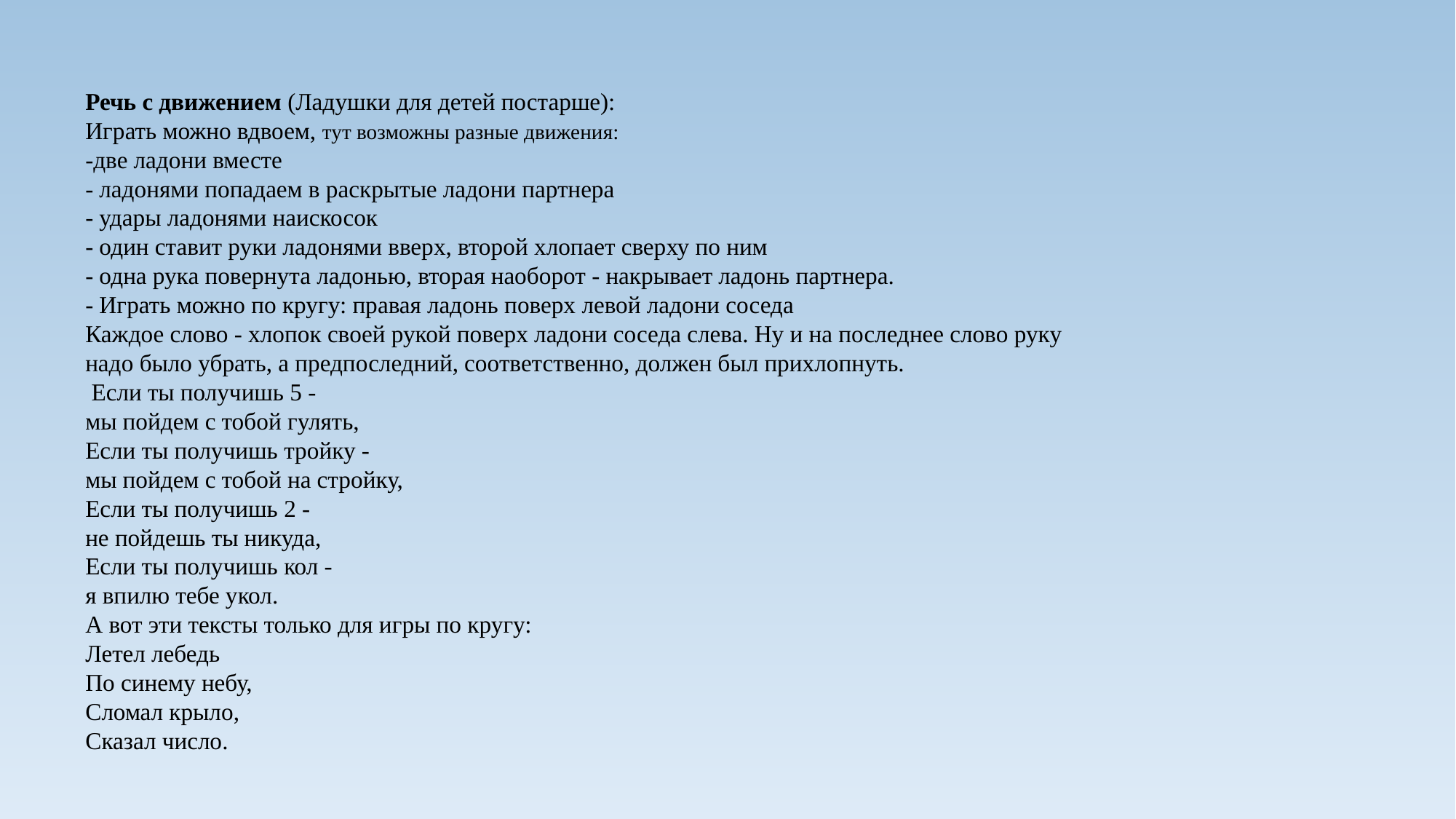

Речь с движением (Ладушки для детей постарше):
Играть можно вдвоем, тут возможны разные движения:
-две ладони вместе
- ладонями попадаем в раскрытые ладони партнера
- удары ладонями наискосок
- один ставит руки ладонями вверх, второй хлопает сверху по ним
- одна рука повернута ладонью, вторая наоборот - накрывает ладонь партнера.
- Играть можно по кругу: правая ладонь поверх левой ладони соседа
Каждое слово - хлопок своей рукой поверх ладони соседа слева. Ну и на последнее слово руку надо было убрать, а предпоследний, соответственно, должен был прихлопнуть.
 Если ты получишь 5 -
мы пойдем с тобой гулять,
Если ты получишь тройку -
мы пойдем с тобой на стройку,
Если ты получишь 2 -
не пойдешь ты никуда,
Если ты получишь кол -
я впилю тебе укол.
А вот эти тексты только для игры по кругу:
Летел лебедь
По синему небу,
Сломал крыло,
Сказал число.